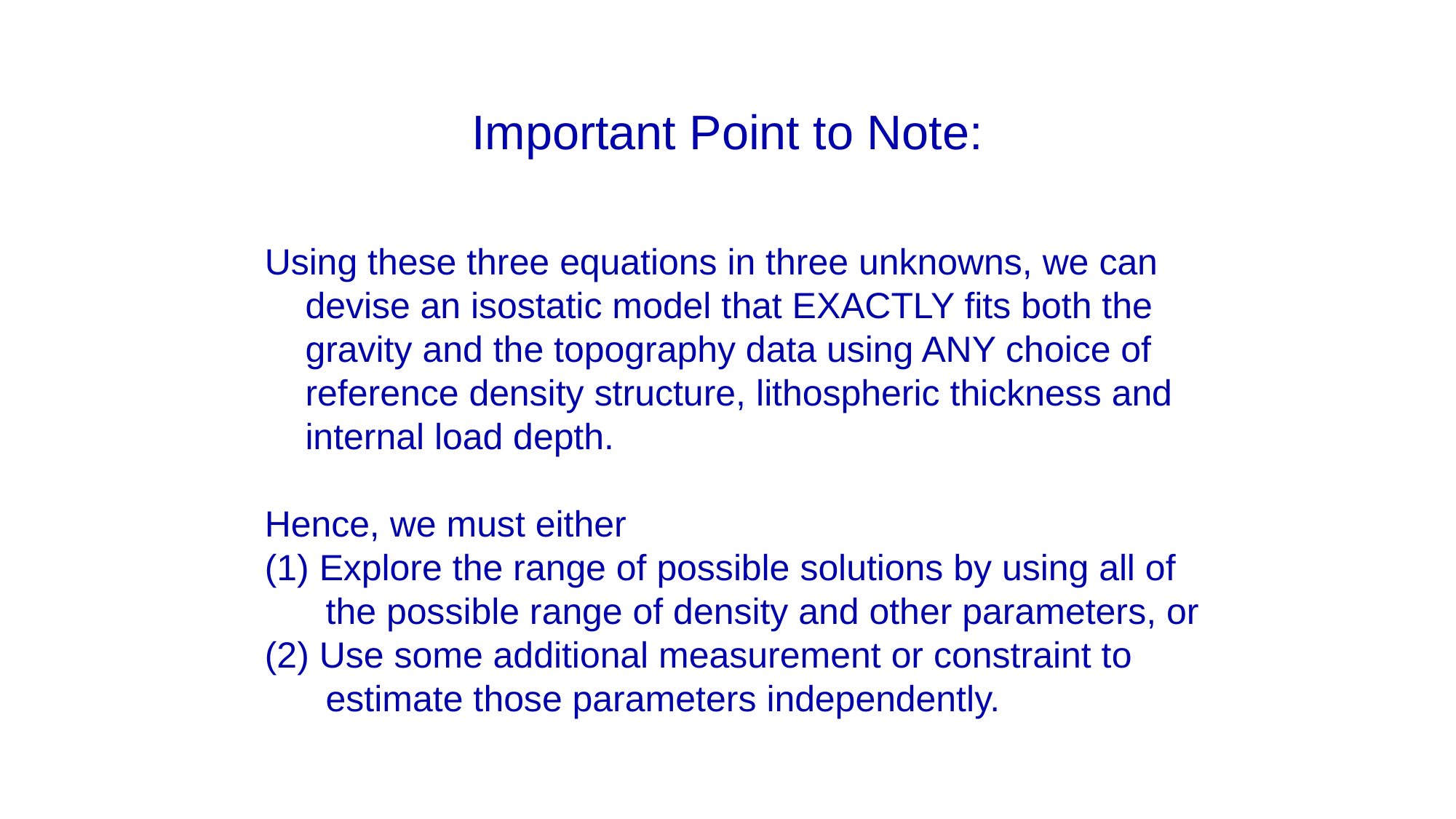

Important Point to Note:
Using these three equations in three unknowns, we can
    devise an isostatic model that EXACTLY fits both the
    gravity and the topography data using ANY choice of
    reference density structure, lithospheric thickness and
    internal load depth.

Hence, we must either
 Explore the range of possible solutions by using all of
      the possible range of density and other parameters, or
(2) Use some additional measurement or constraint to
      estimate those parameters independently.